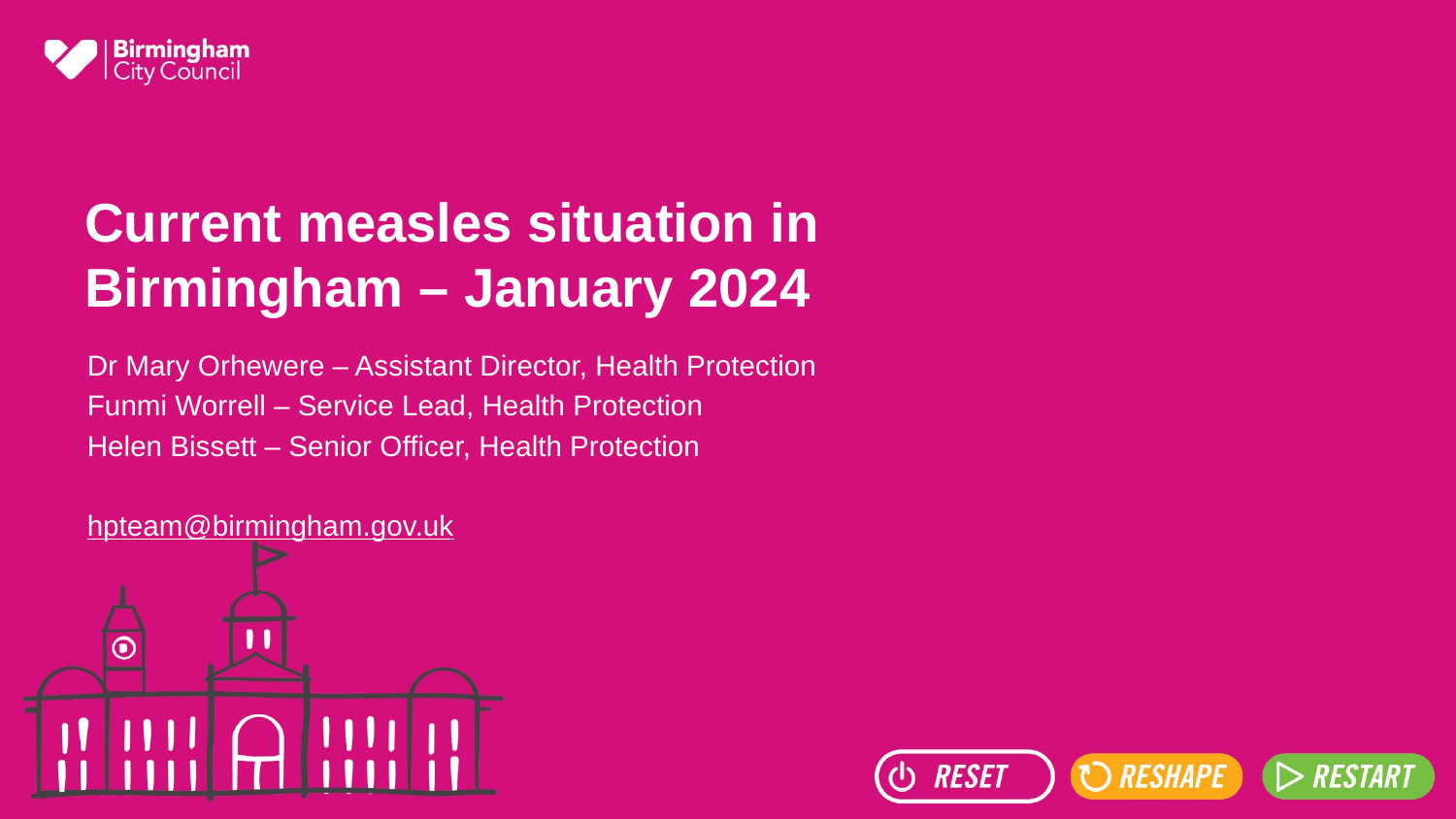

# Current measles situation in Birmingham – January 2024
Dr Mary Orhewere – Assistant Director, Health Protection
Funmi Worrell – Service Lead, Health Protection
Helen Bissett – Senior Officer, Health Protection

hpteam@birmingham.gov.uk